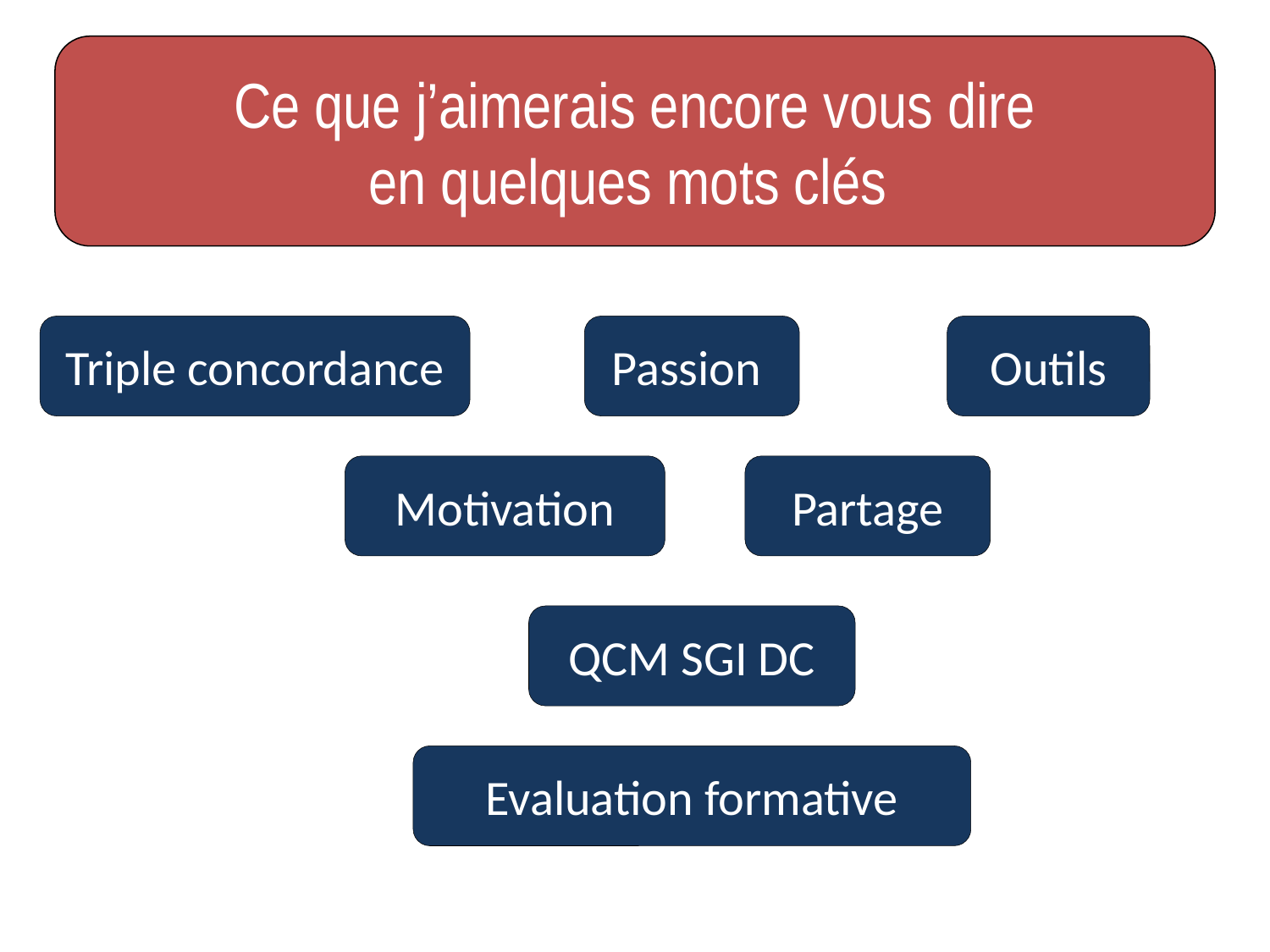

Ce que j’aimerais encore vous dire
en quelques mots clés
Triple concordance
Passion
Outils
Motivation
Partage
QCM SGI DC
Evaluation formative